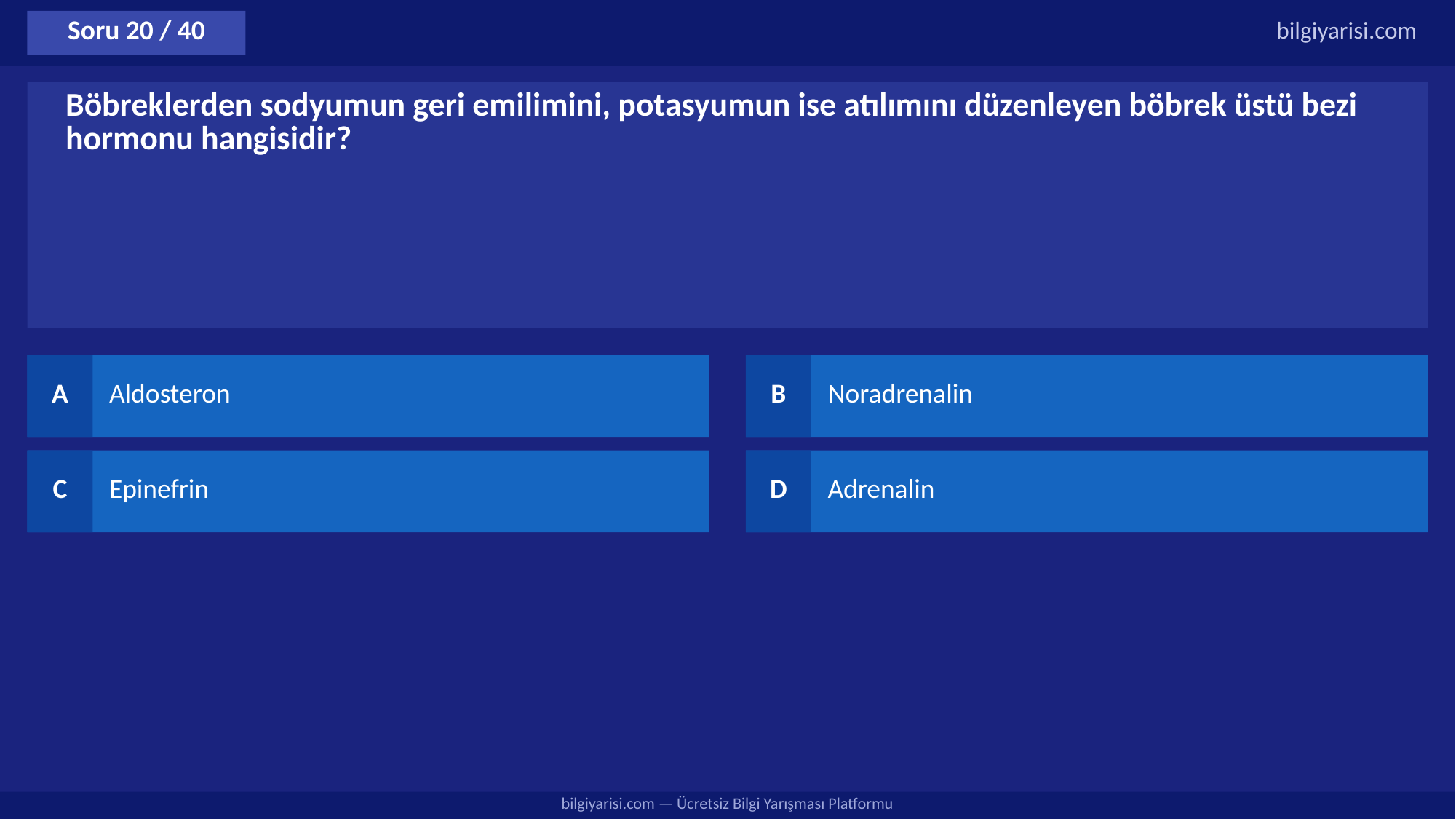

Soru 20 / 40
bilgiyarisi.com

Böbreklerden sodyumun geri emilimini, potasyumun ise atılımını düzenleyen böbrek üstü bezi hormonu hangisidir?

A
Aldosteron

B
Noradrenalin

C
Epinefrin

D
Adrenalin
bilgiyarisi.com — Ücretsiz Bilgi Yarışması Platformu